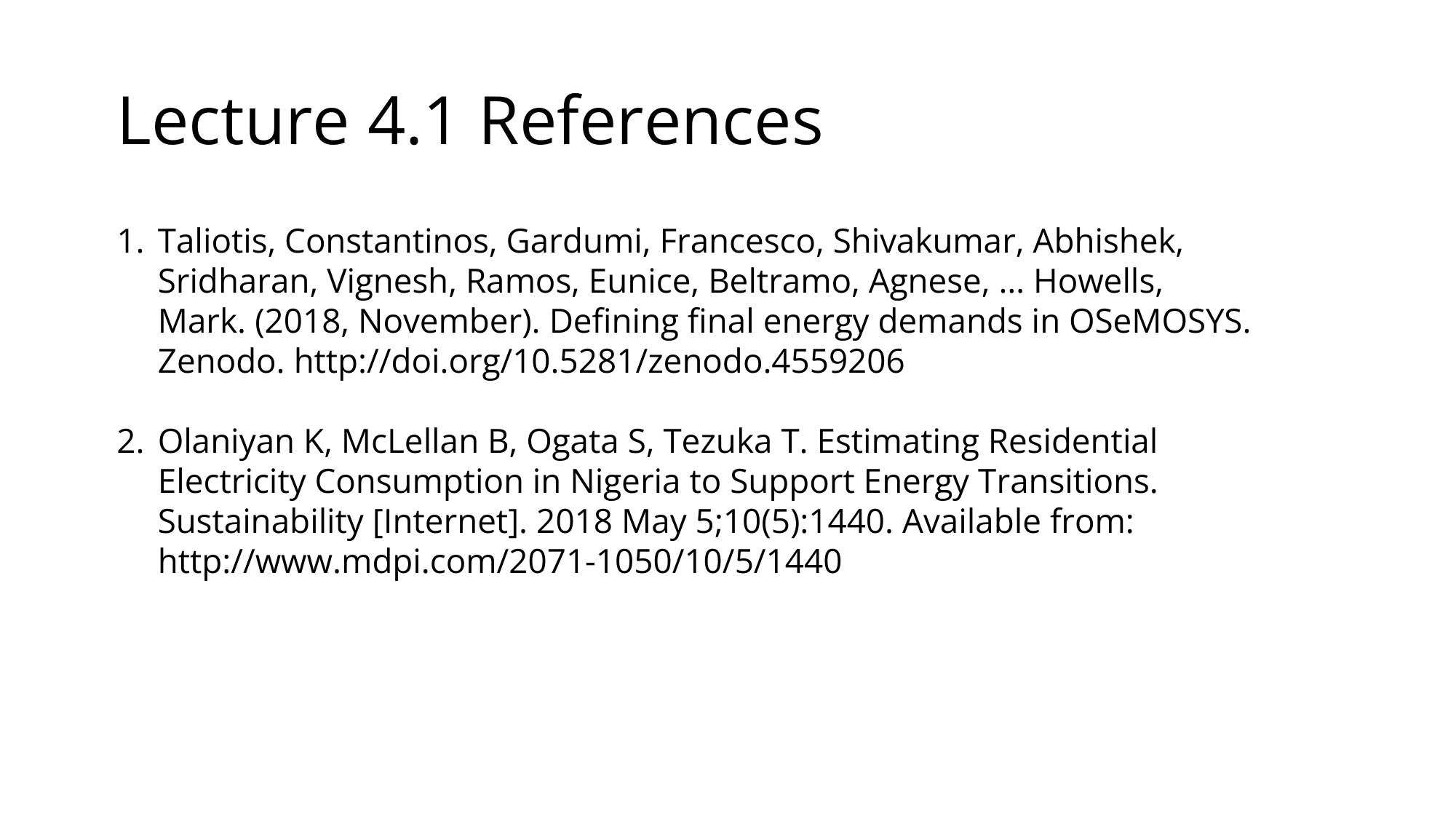

Lecture 4.1 References
Taliotis, Constantinos, Gardumi, Francesco, Shivakumar, Abhishek, Sridharan, Vignesh, Ramos, Eunice, Beltramo, Agnese, … Howells, Mark. (2018, November). Defining final energy demands in OSeMOSYS. Zenodo. http://doi.org/10.5281/zenodo.4559206

Olaniyan K, McLellan B, Ogata S, Tezuka T. Estimating Residential Electricity Consumption in Nigeria to Support Energy Transitions. Sustainability [Internet]. 2018 May 5;10(5):1440. Available from: http://www.mdpi.com/2071-1050/10/5/1440

8